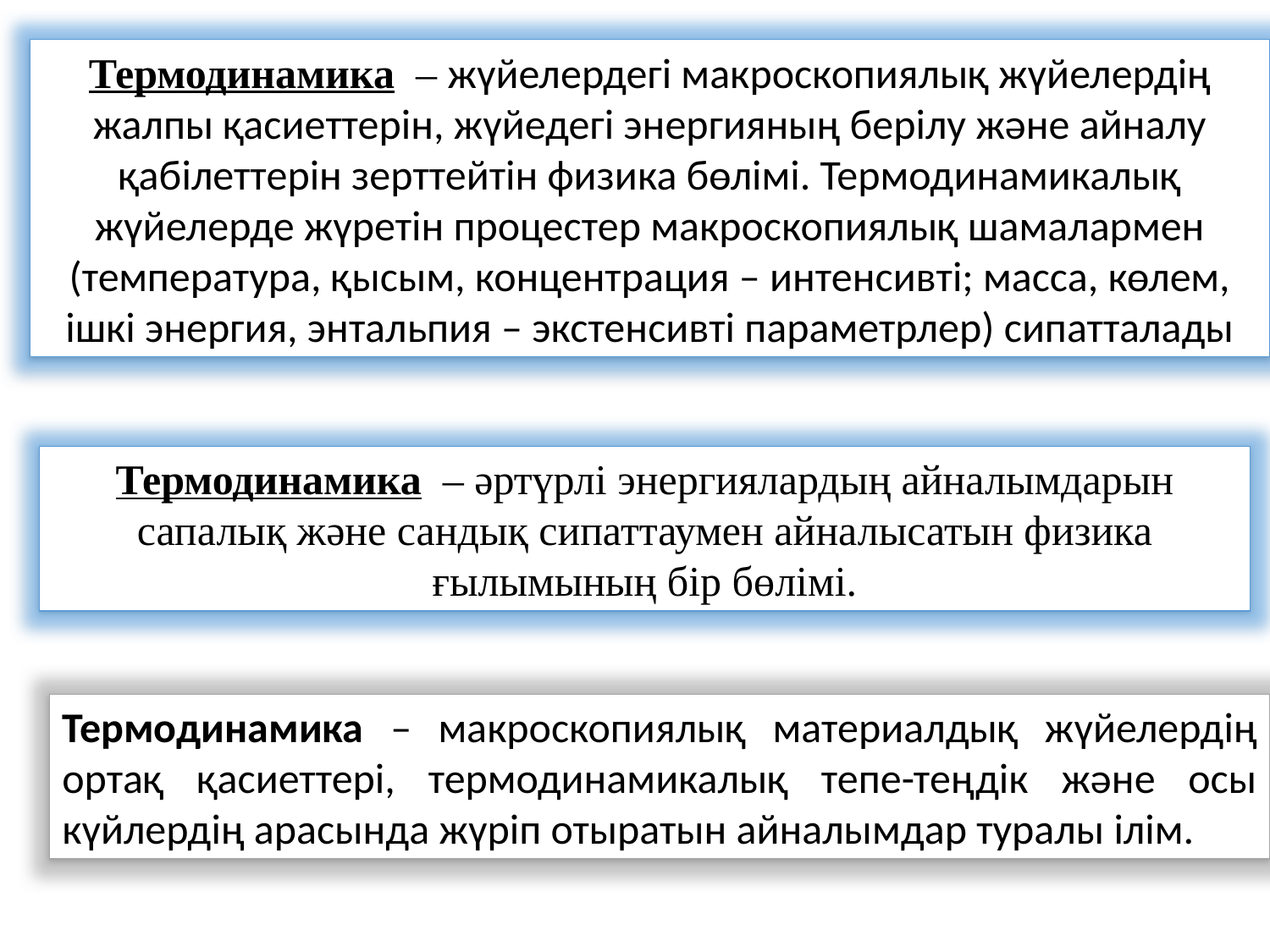

Термодинамика  – жүйелердегі макроскопиялық жүйелердің жалпы қасиеттерін, жүйедегі энергияның берілу және айналу қабілеттерін зерттейтін физика бөлімі. Термодинамикалық жүйелерде жүретін процестер макроскопиялық шамалармен (температура, қысым, концентрация – интенсивті; масса, көлем, ішкі энергия, энтальпия – экстенсивті параметрлер) сипатталады
Термодинамика  – әртүрлі энергиялардың айналымдарын сапалық және сандық сипаттаумен айналысатын физика ғылымының бір бөлімі.
Термодинамика – макроскопиялық материалдық жүйелердің ортақ қасиеттері, термодинамикалық тепе-теңдік және осы күйлердің арасында жүріп отыратын айналымдар туралы ілім.